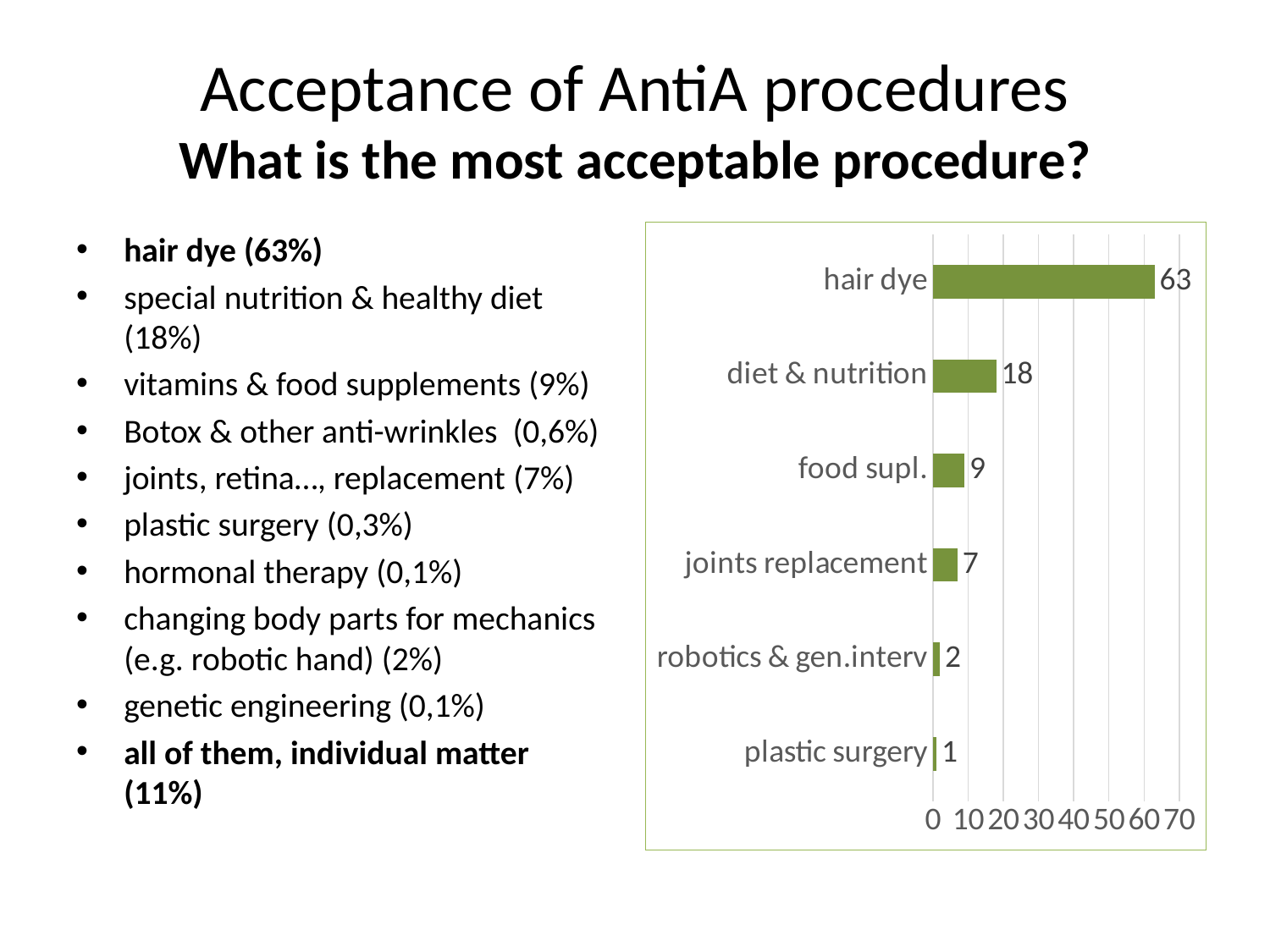

# Acceptance of AntiA procedures What is the most acceptable procedure?
hair dye (63%)
special nutrition & healthy diet (18%)
vitamins & food supplements (9%)
Botox & other anti-wrinkles  (0,6%)
joints, retina…, replacement (7%)
plastic surgery (0,3%)
hormonal therapy (0,1%)
changing body parts for mechanics (e.g. robotic hand) (2%)
genetic engineering (0,1%)
all of them, individual matter (11%)

### Chart

| Category | Řada 1 |
|---|---|
| plastic surgery | 1.0 |
| robotics & gen.interv | 2.0 |
| joints replacement | 7.0 |
| food supl. | 9.0 |
| diet & nutrition | 18.0 |
| hair dye | 63.0 |